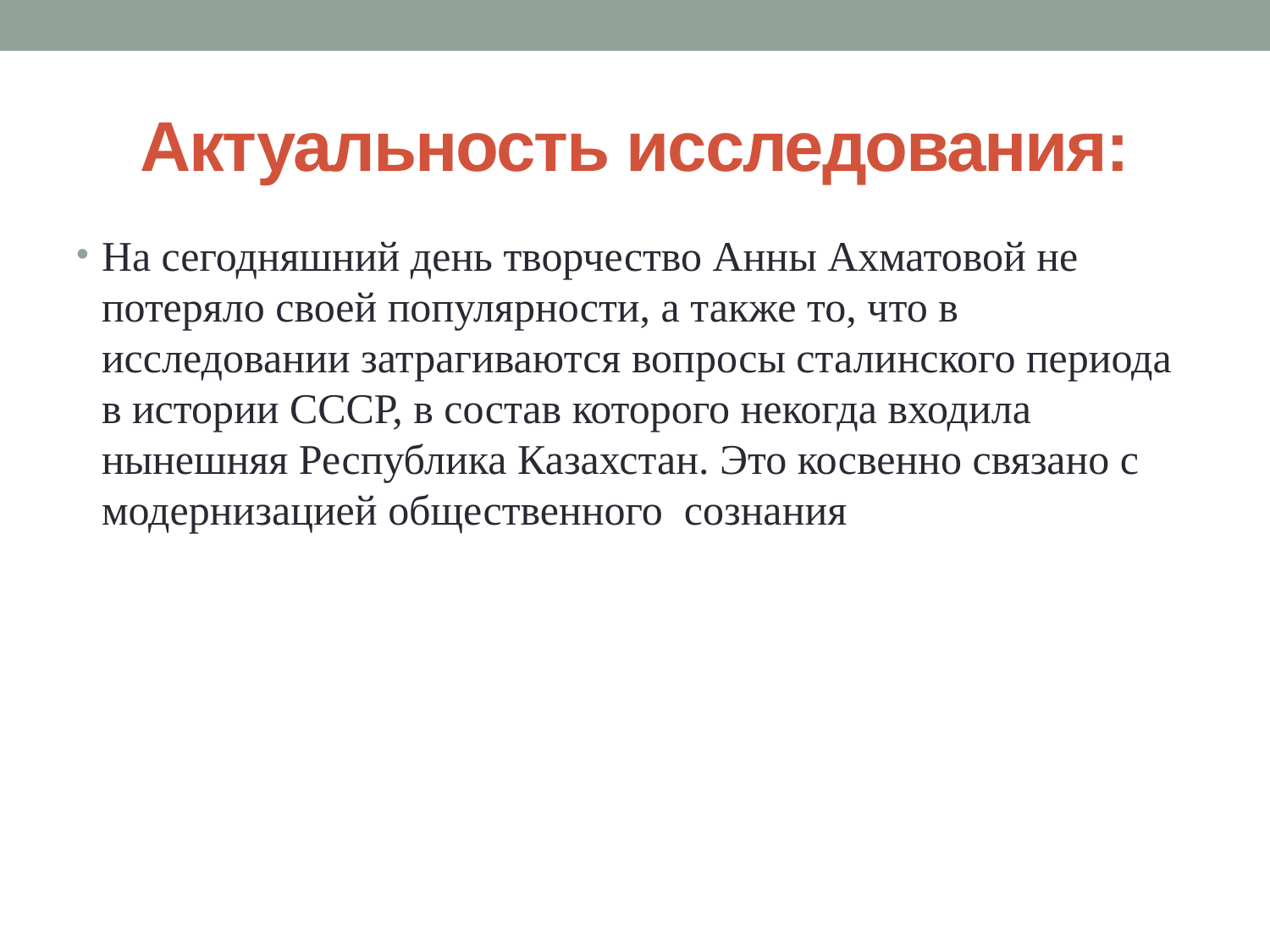

# Актуальность исследования:
На сегодняшний день творчество Анны Ахматовой не потеряло своей популярности, а также то, что в исследовании затрагиваются вопросы сталинского периода в истории СССР, в состав которого некогда входила нынешняя Республика Казахстан. Это косвенно связано с модернизацией общественного  сознания